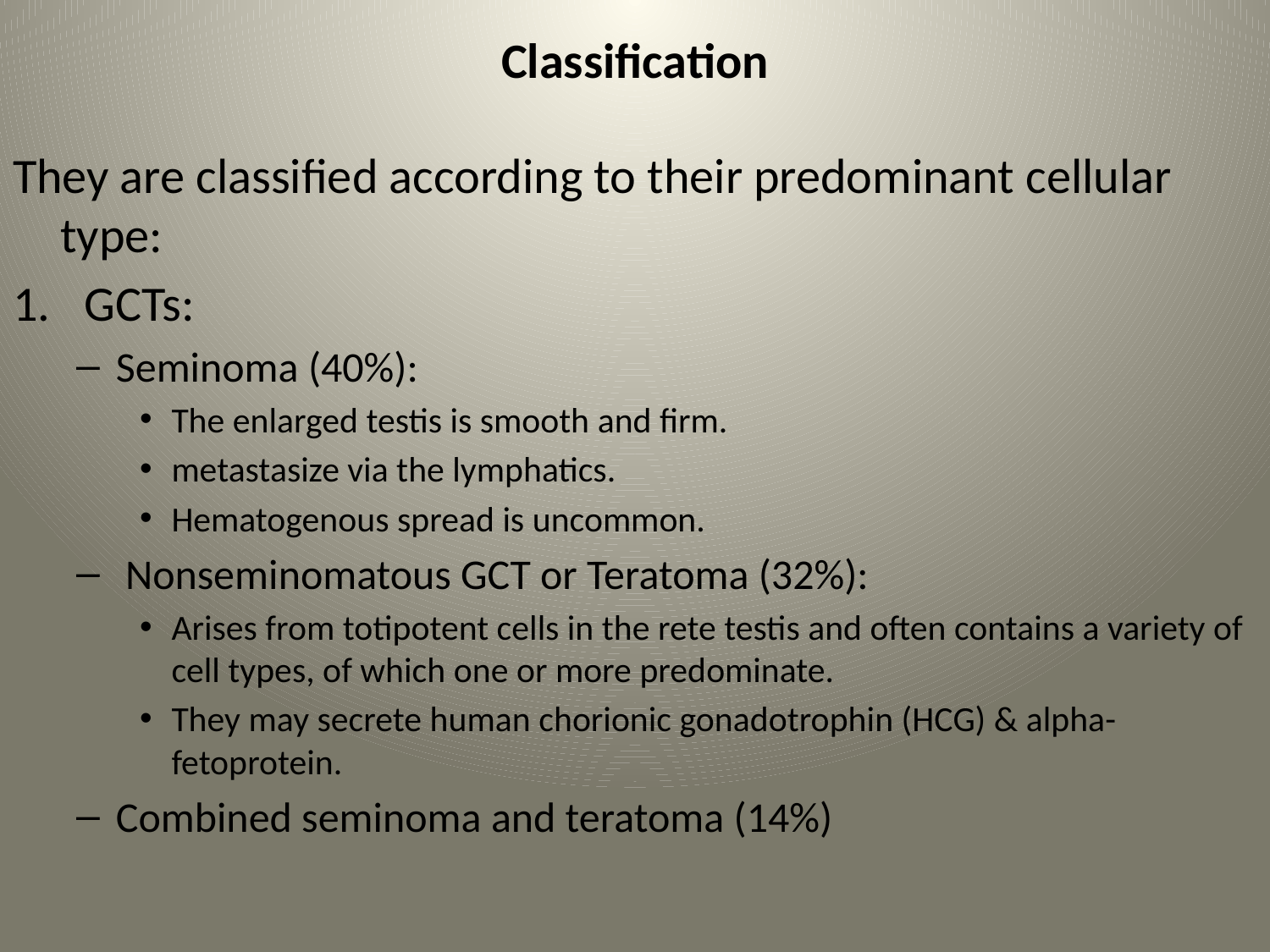

# Classification
They are classified according to their predominant cellular type:
GCTs:
Seminoma (40%):
The enlarged testis is smooth and firm.
metastasize via the lymphatics.
Hematogenous spread is uncommon.
 Nonseminomatous GCT or Teratoma (32%):
Arises from totipotent cells in the rete testis and often contains a variety of cell types, of which one or more predominate.
They may secrete human chorionic gonadotrophin (HCG) & alpha-fetoprotein.
Combined seminoma and teratoma (14%)